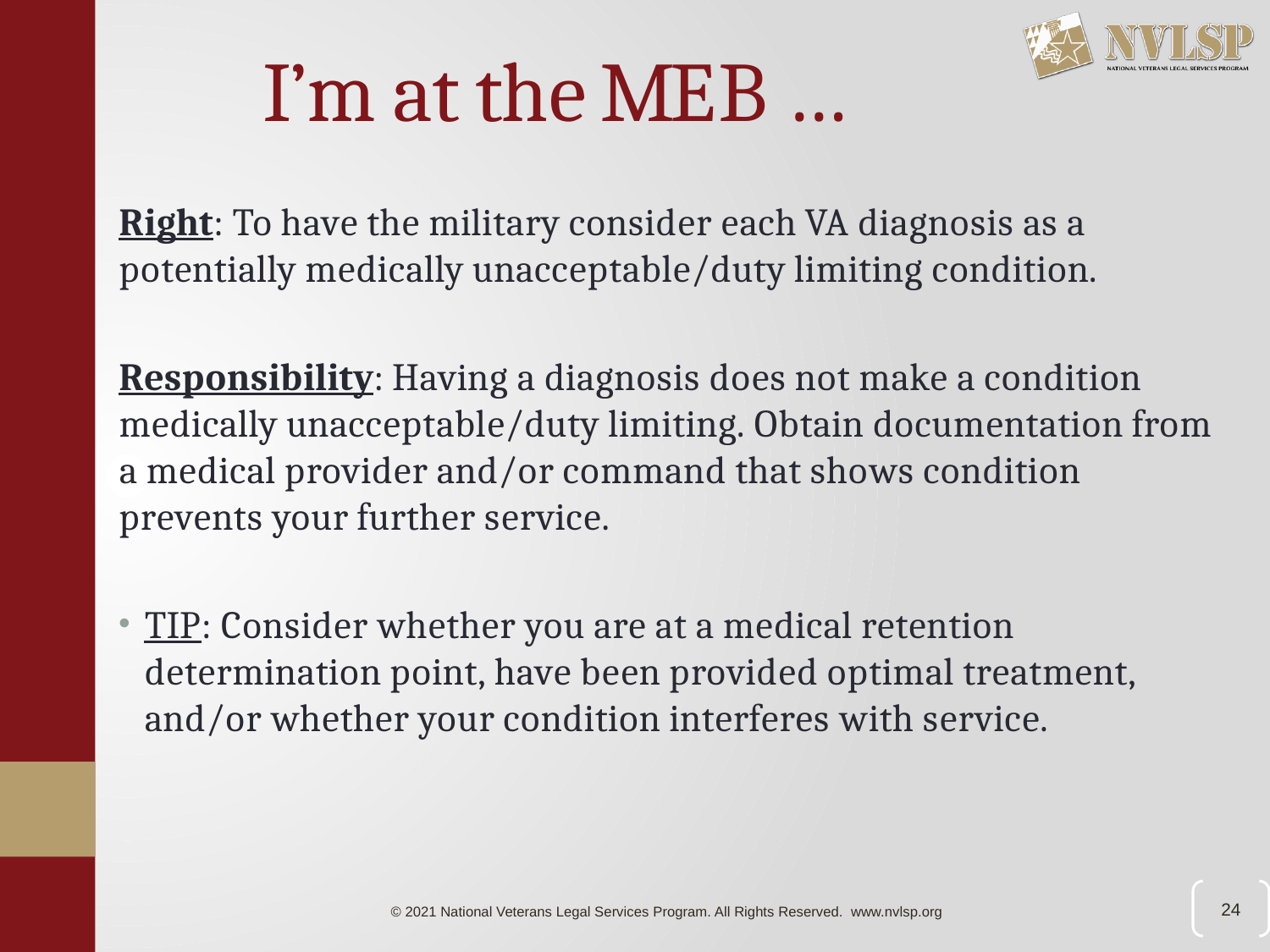

# I’m at the MEB …
Right: To have the military consider each VA diagnosis as a potentially medically unacceptable/duty limiting condition.

Responsibility: Having a diagnosis does not make a condition medically unacceptable/duty limiting. Obtain documentation from a medical provider and/or command that shows condition prevents your further service.

TIP: Consider whether you are at a medical retention determination point, have been provided optimal treatment, and/or whether your condition interferes with service.

24
© 2021 National Veterans Legal Services Program. All Rights Reserved.  www.nvlsp.org